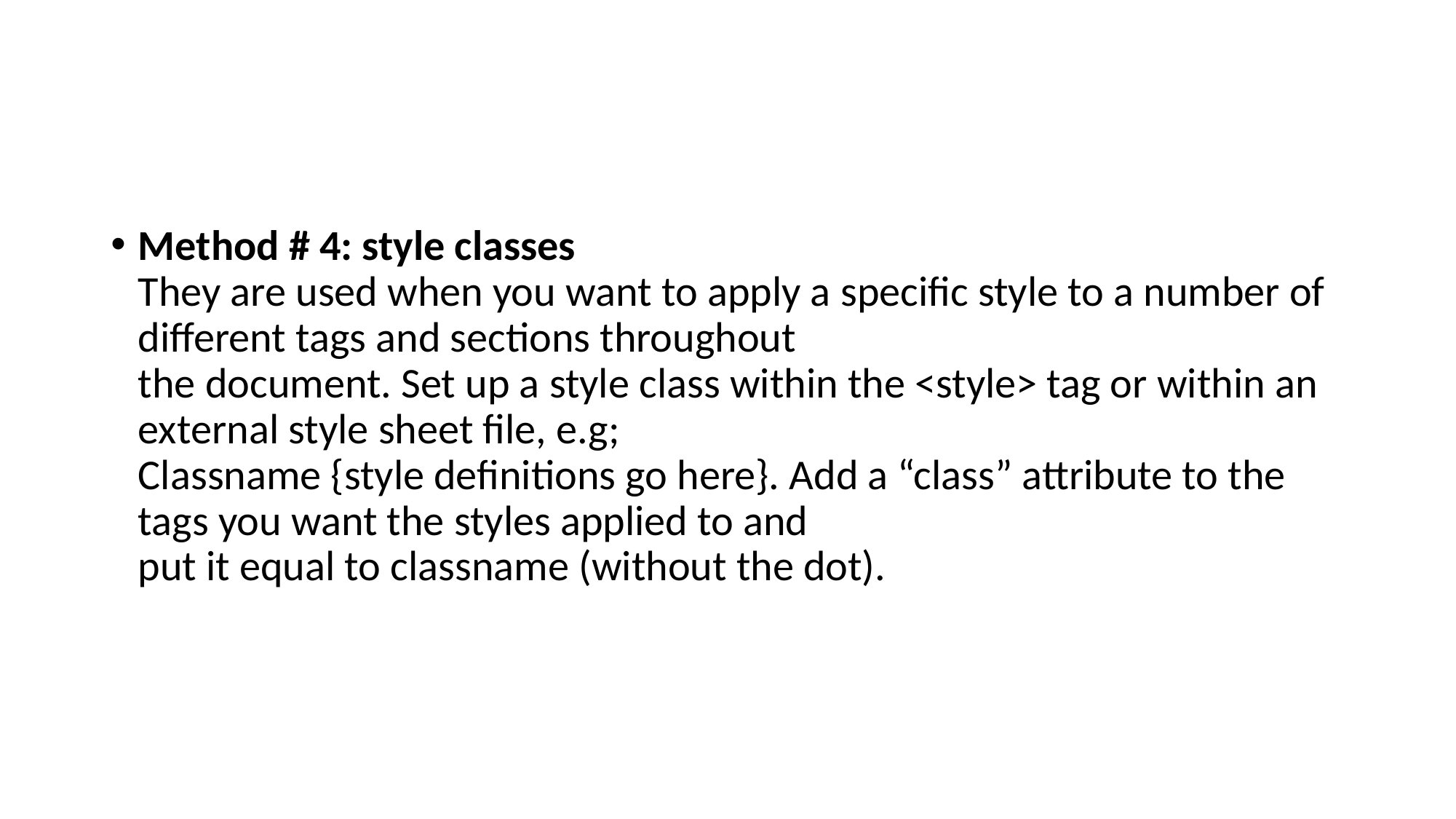

#
Method # 4: style classes
They are used when you want to apply a specific style to a number of different tags and sections throughout
the document. Set up a style class within the <style> tag or within an external style sheet file, e.g;
Classname {style definitions go here}. Add a “class” attribute to the tags you want the styles applied to and
put it equal to classname (without the dot).